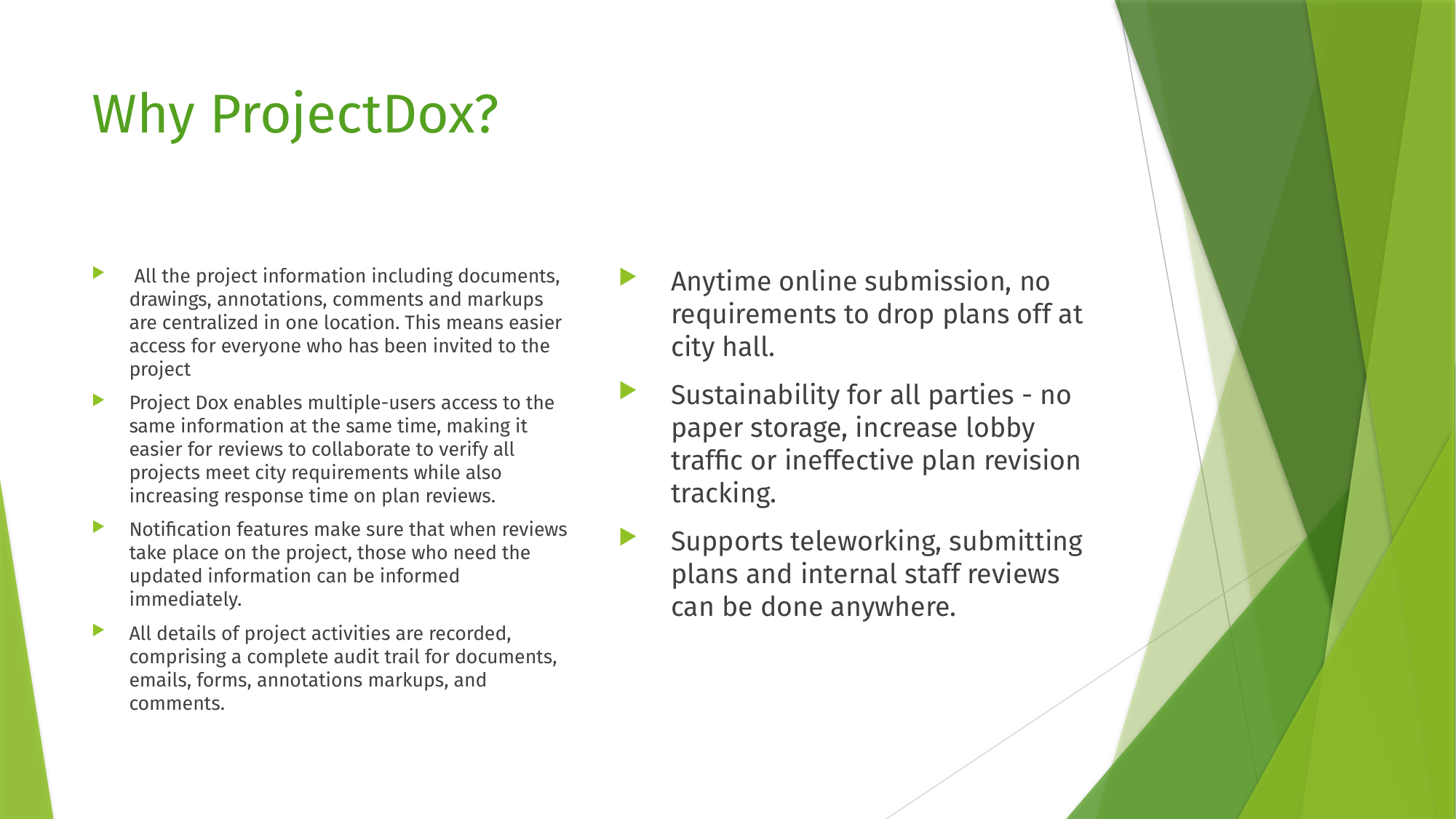

# Why ProjectDox?
 All the project information including documents, drawings, annotations, comments and markups are centralized in one location. This means easier access for everyone who has been invited to the project
Project Dox enables multiple-users access to the same information at the same time, making it easier for reviews to collaborate to verify all projects meet city requirements while also increasing response time on plan reviews.
Notification features make sure that when reviews take place on the project, those who need the updated information can be informed immediately.
All details of project activities are recorded, comprising a complete audit trail for documents, emails, forms, annotations markups, and comments.
Anytime online submission, no requirements to drop plans off at city hall.
Sustainability for all parties - no paper storage, increase lobby traffic or ineffective plan revision tracking.
Supports teleworking, submitting plans and internal staff reviews can be done anywhere.